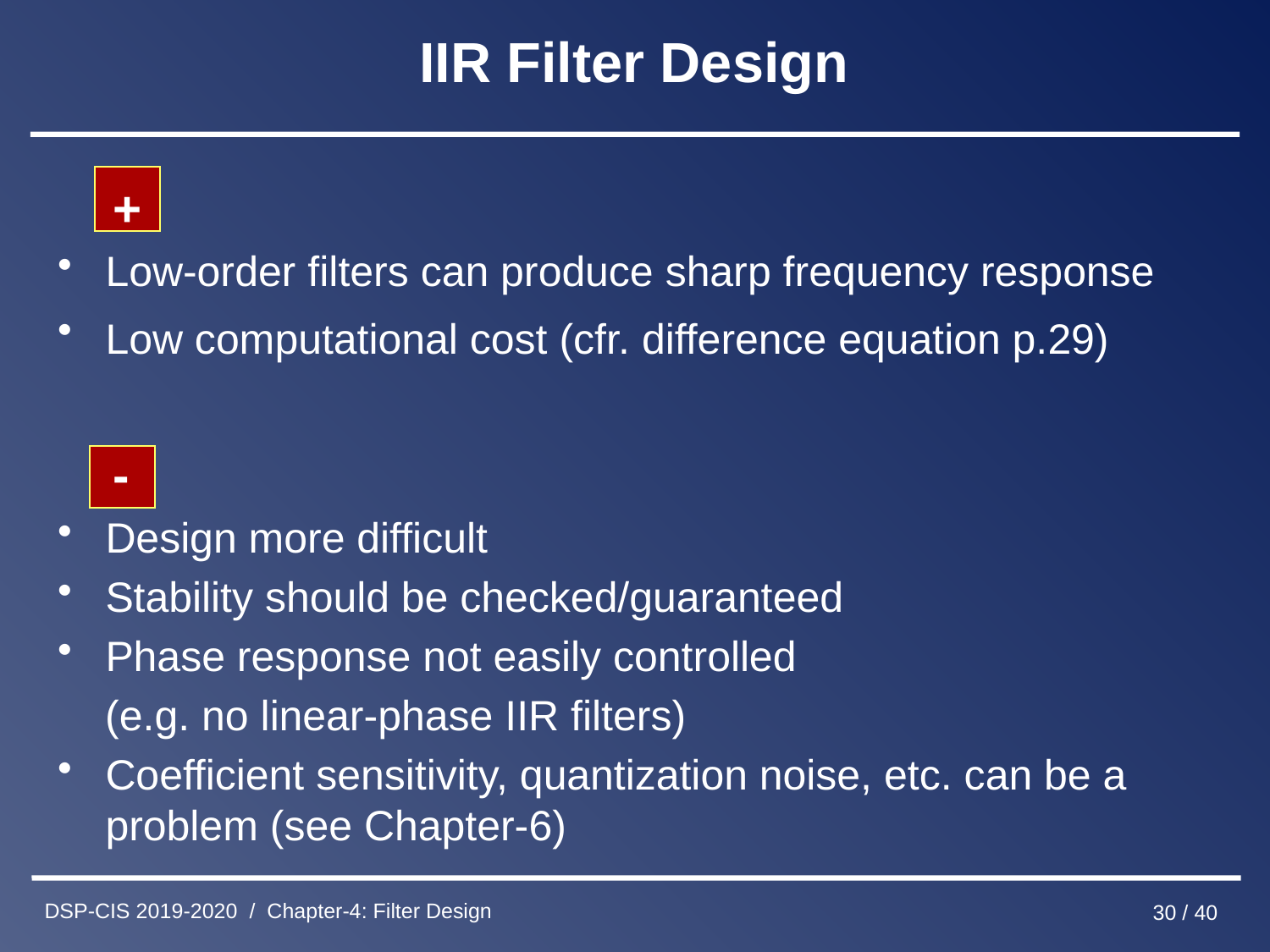

# IIR Filter Design
    +
Low-order filters can produce sharp frequency response
Low computational cost (cfr. difference equation p.29)

    -
Design more difficult
Stability should be checked/guaranteed
Phase response not easily controlled
    (e.g. no linear-phase IIR filters)
Coefficient sensitivity, quantization noise, etc. can be a problem (see Chapter-6)